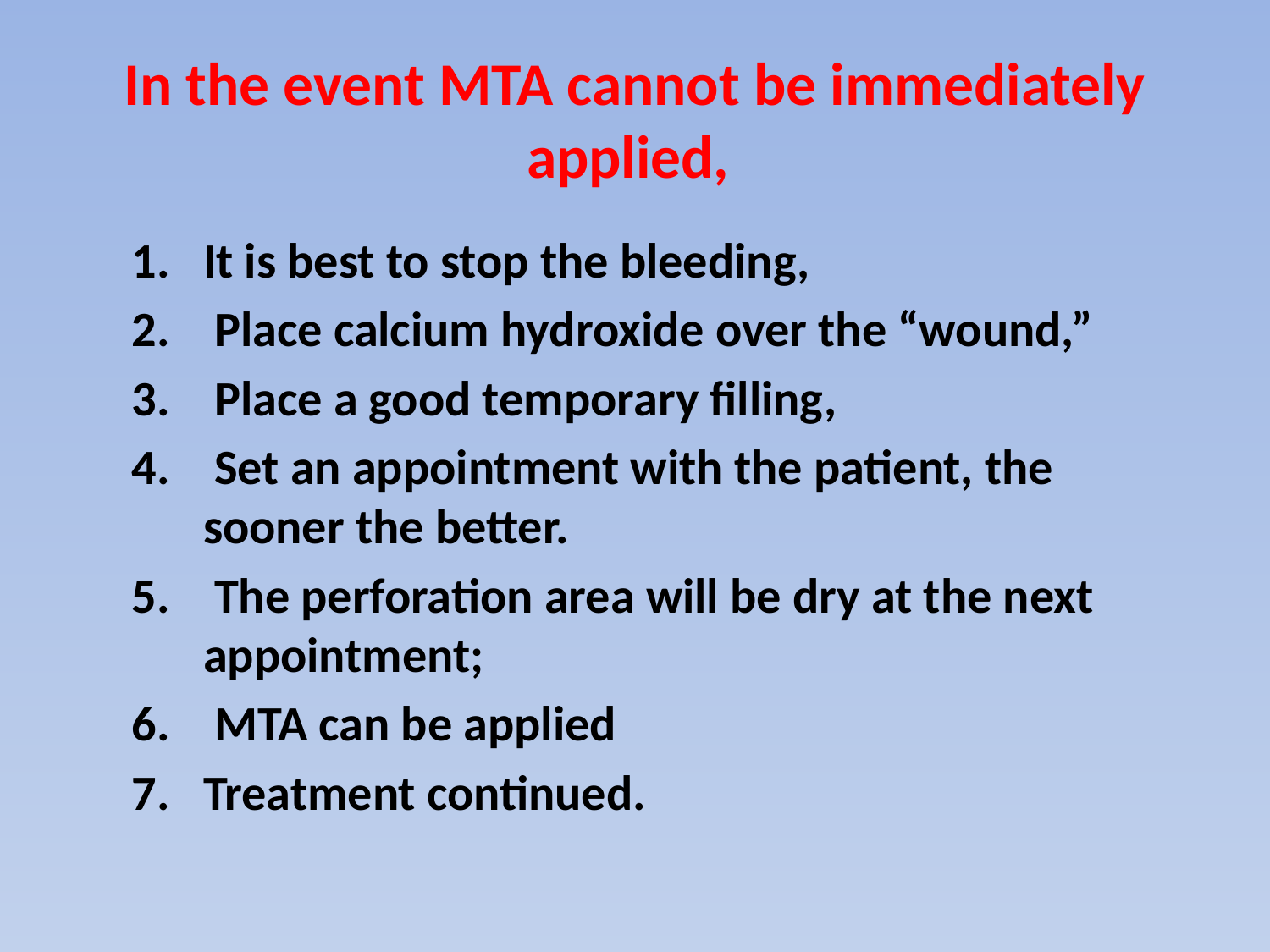

# In the event MTA cannot be immediately applied,
It is best to stop the bleeding,
 Place calcium hydroxide over the “wound,”
 Place a good temporary filling,
 Set an appointment with the patient, the sooner the better.
 The perforation area will be dry at the next appointment;
 MTA can be applied
Treatment continued.